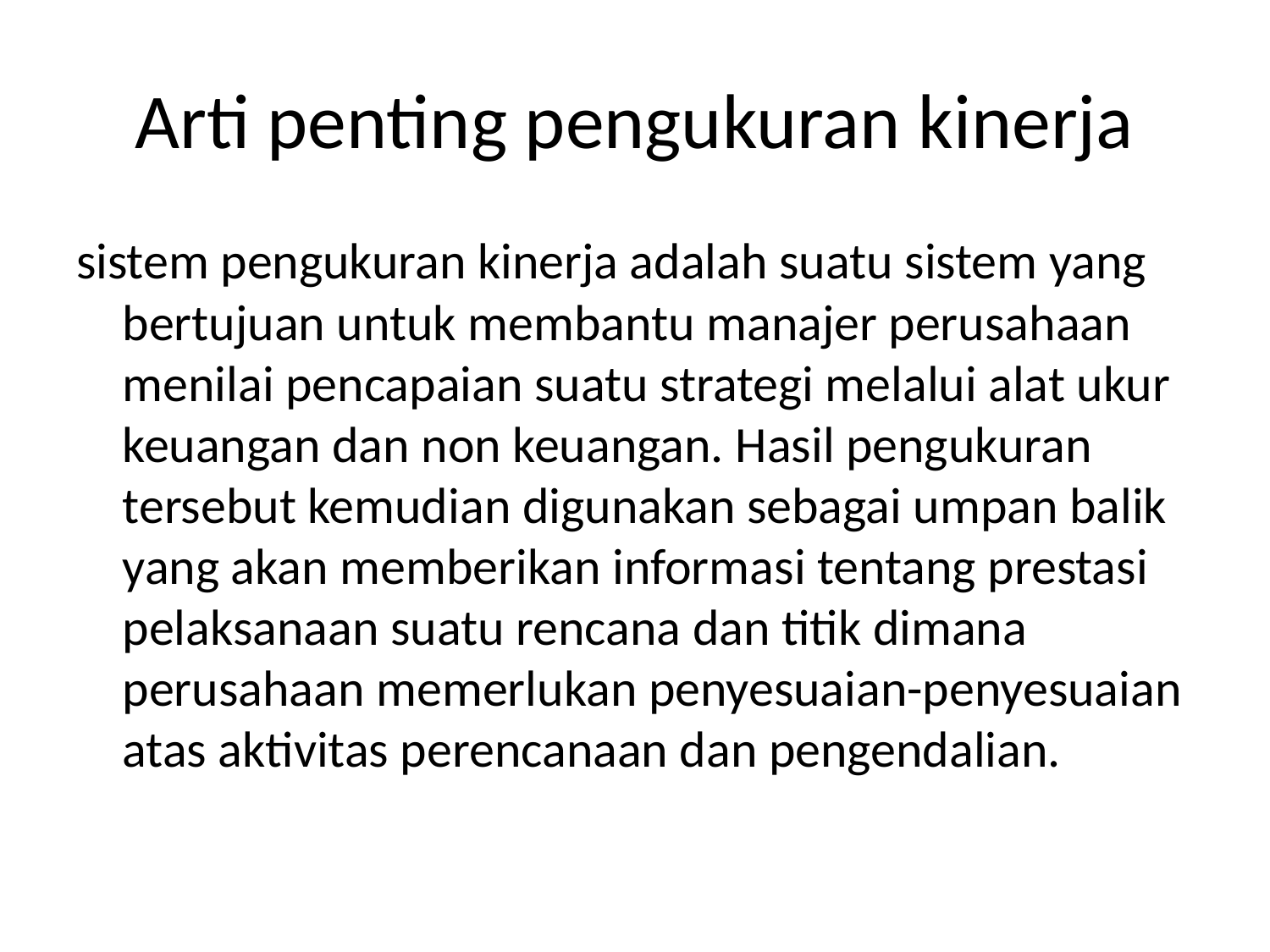

# Arti penting pengukuran kinerja
sistem pengukuran kinerja adalah suatu sistem yang bertujuan untuk membantu manajer perusahaan menilai pencapaian suatu strategi melalui alat ukur keuangan dan non keuangan. Hasil pengukuran tersebut kemudian digunakan sebagai umpan balik yang akan memberikan informasi tentang prestasi pelaksanaan suatu rencana dan titik dimana perusahaan memerlukan penyesuaian-penyesuaian atas aktivitas perencanaan dan pengendalian.